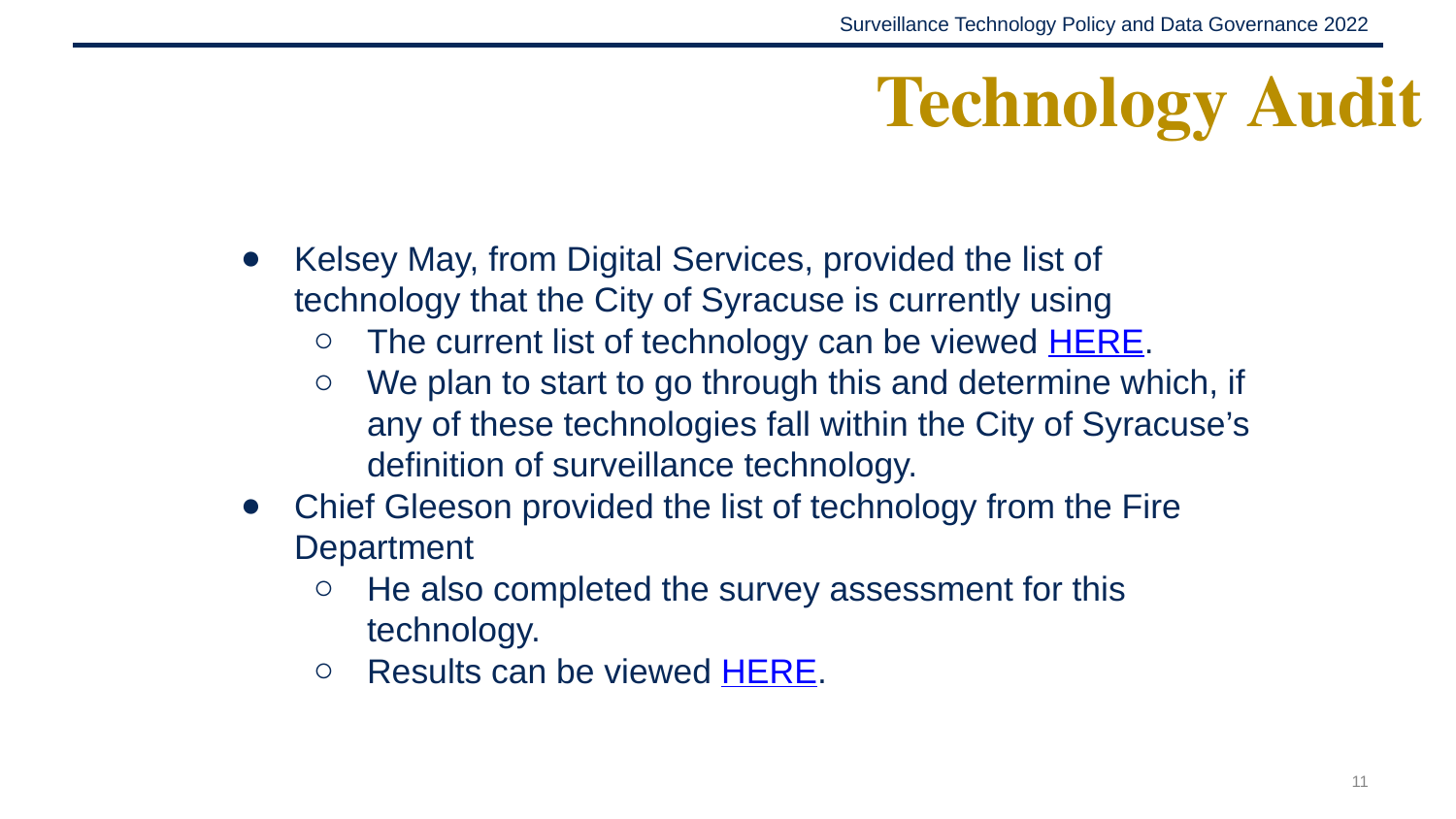

# Technology Audit

Kelsey May, from Digital Services, provided the list of technology that the City of Syracuse is currently using
The current list of technology can be viewed HERE.
We plan to start to go through this and determine which, if any of these technologies fall within the City of Syracuse’s definition of surveillance technology.
Chief Gleeson provided the list of technology from the Fire Department
He also completed the survey assessment for this technology.
Results can be viewed HERE.